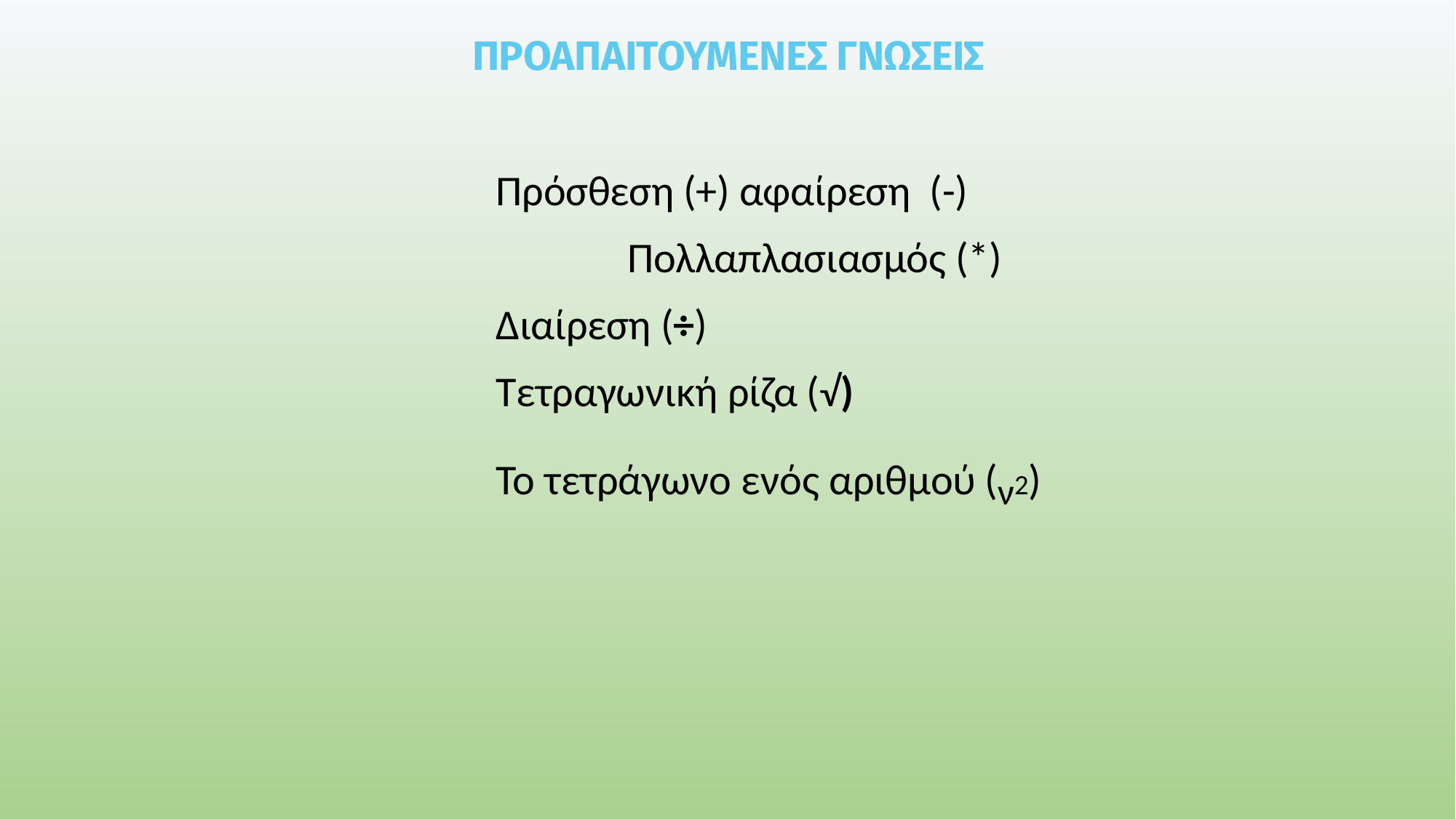

# ΠΡΟΑΠΑΙΤΟΥΜΕΝΕΣ ΓΝΩΣΕΙΣ
Πρόσθεση (+) αφαίρεση  (-)
	Πολλαπλασιασμός (*)
Διαίρεση (÷)
Τετραγωνική ρίζα (√)
Το τετράγωνο ενός αριθμού (ν2)